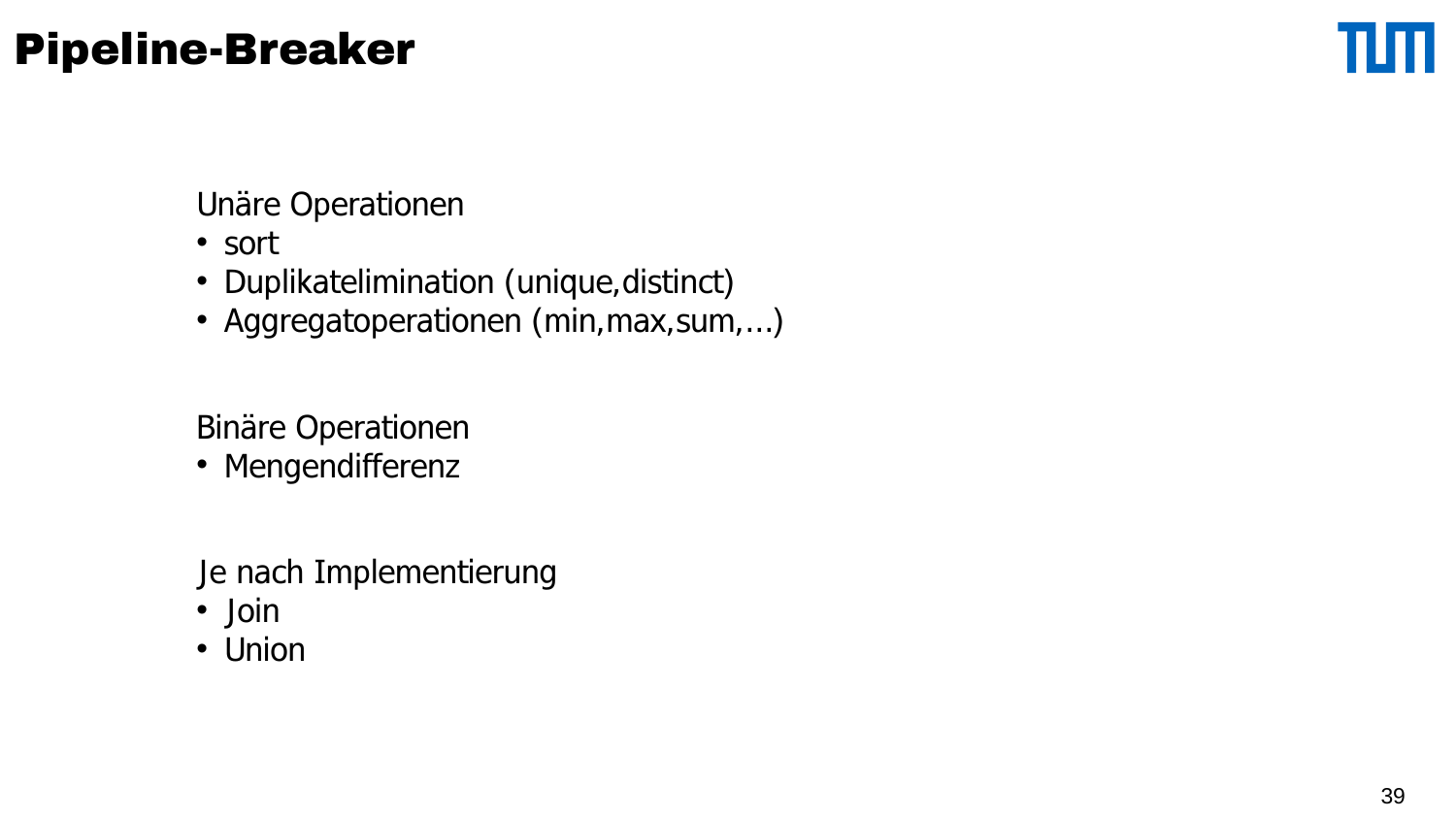

# Pipeline-Breaker
Unäre Operationen
sort
Duplikatelimination (unique,distinct)
Aggregatoperationen (min,max,sum,...)

Binäre Operationen
Mengendifferenz

Je nach Implementierung
Join
Union

39